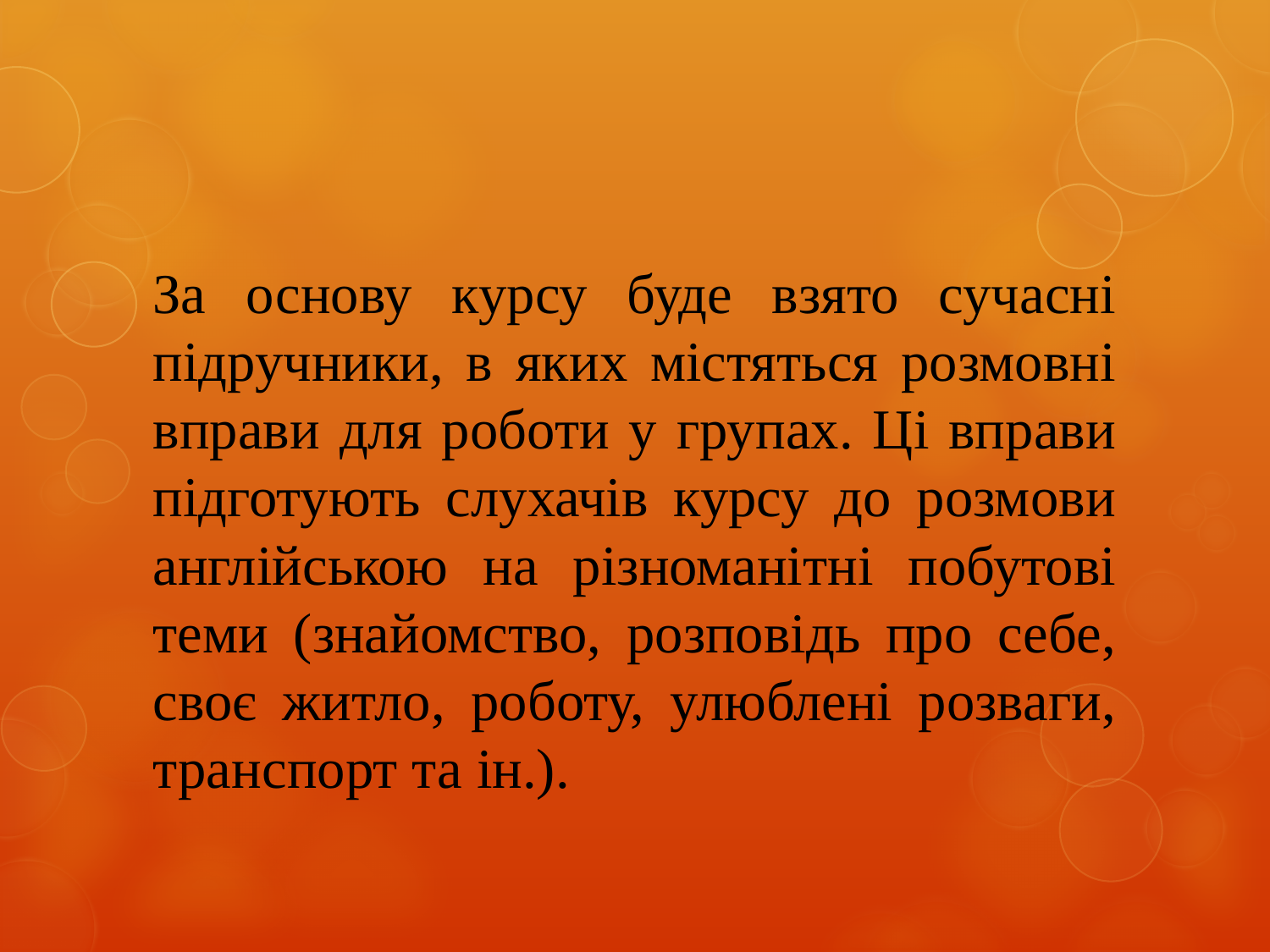

#
За основу курсу буде взято сучасні підручники, в яких містяться розмовні вправи для роботи у групах. Ці вправи підготують слухачів курсу до розмови англійською на різноманітні побутові теми (знайомство, розповідь про себе, своє житло, роботу, улюблені розваги, транспорт та ін.).